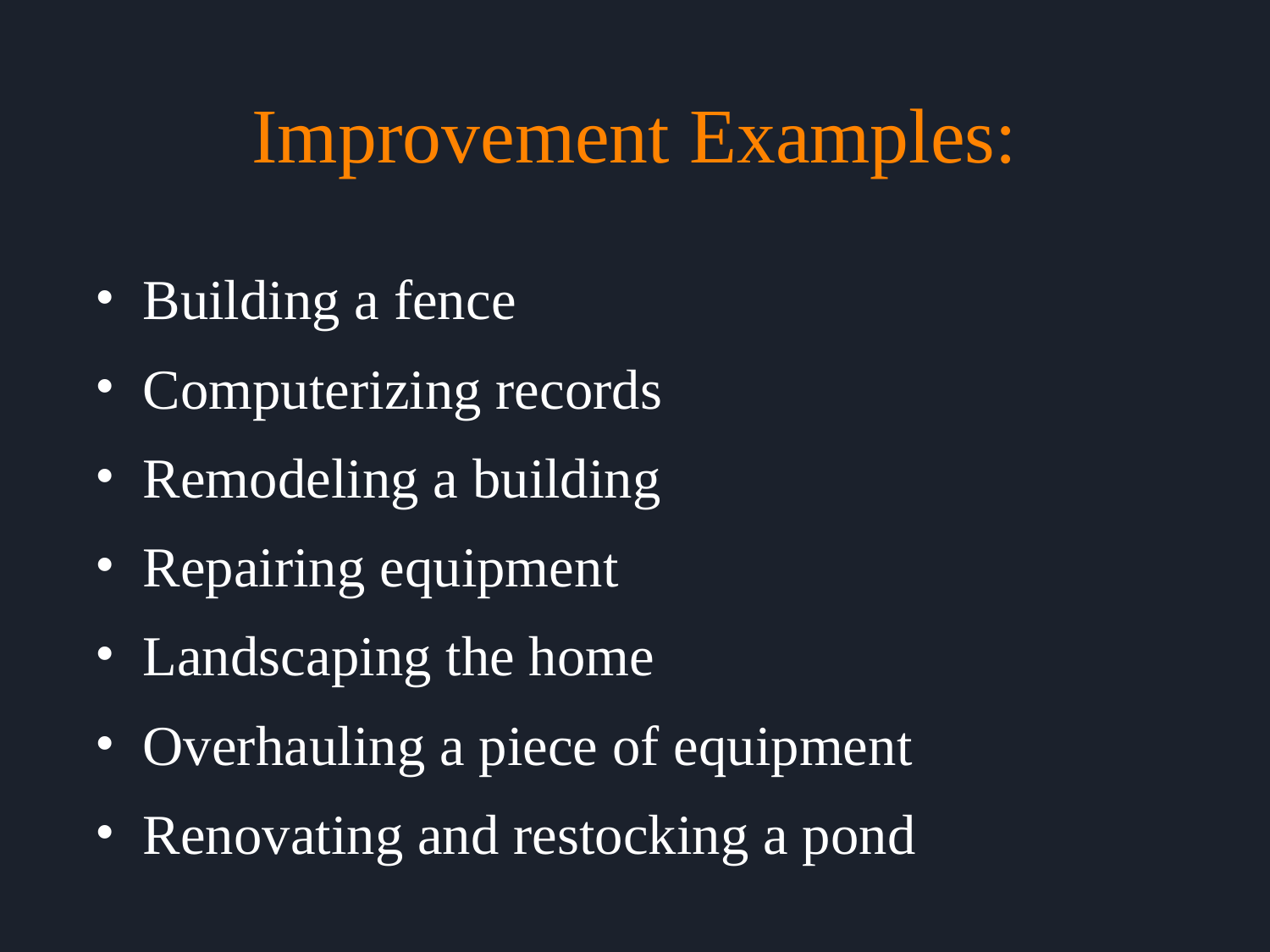

# Improvement Examples:
Building a fence
Computerizing records
Remodeling a building
Repairing equipment
Landscaping the home
Overhauling a piece of equipment
Renovating and restocking a pond